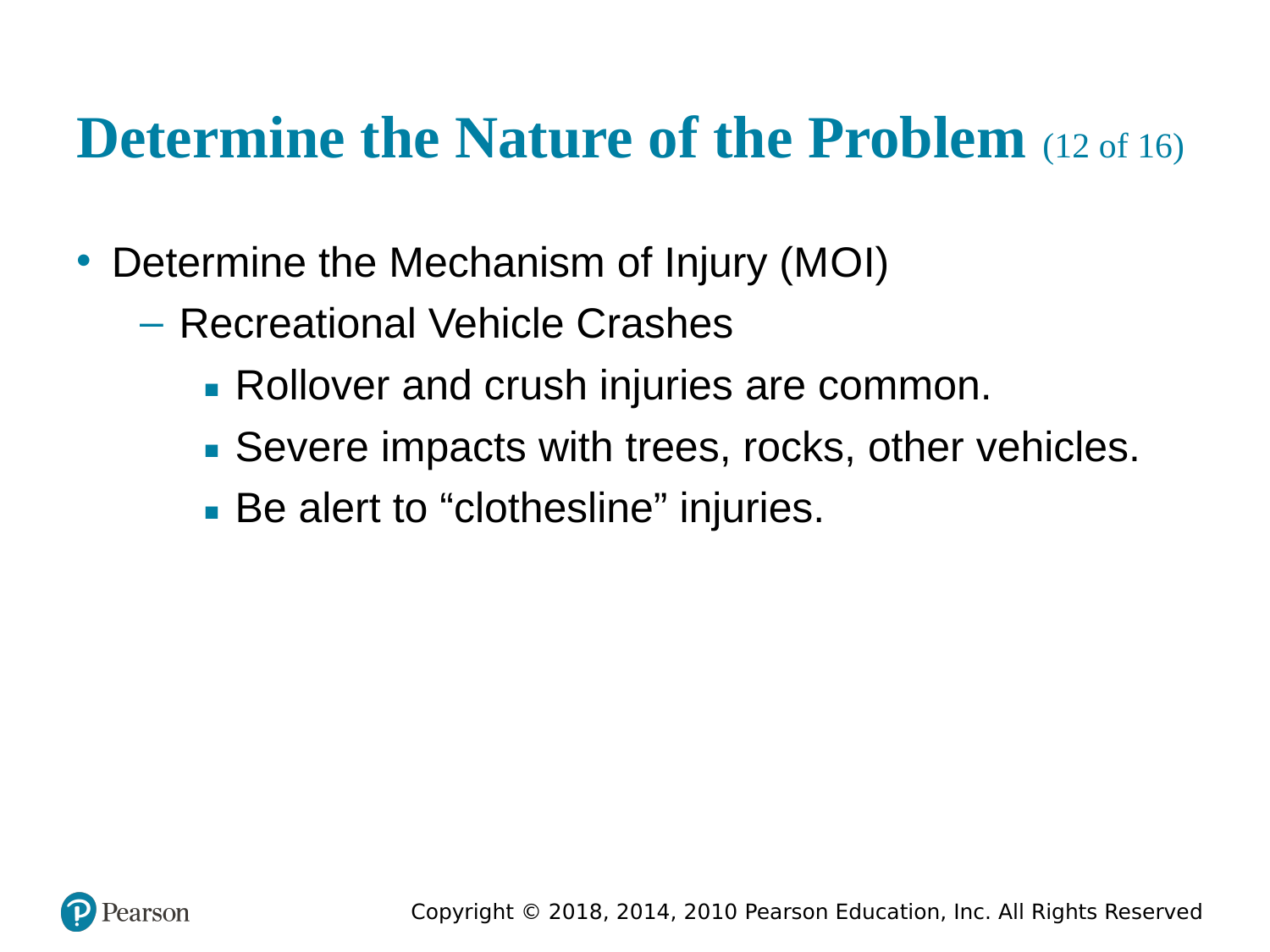

# Determine the Nature of the Problem (12 of 16)
Determine the Mechanism of Injury (M O I)
Recreational Vehicle Crashes
Rollover and crush injuries are common.
Severe impacts with trees, rocks, other vehicles.
Be alert to “clothesline” injuries.